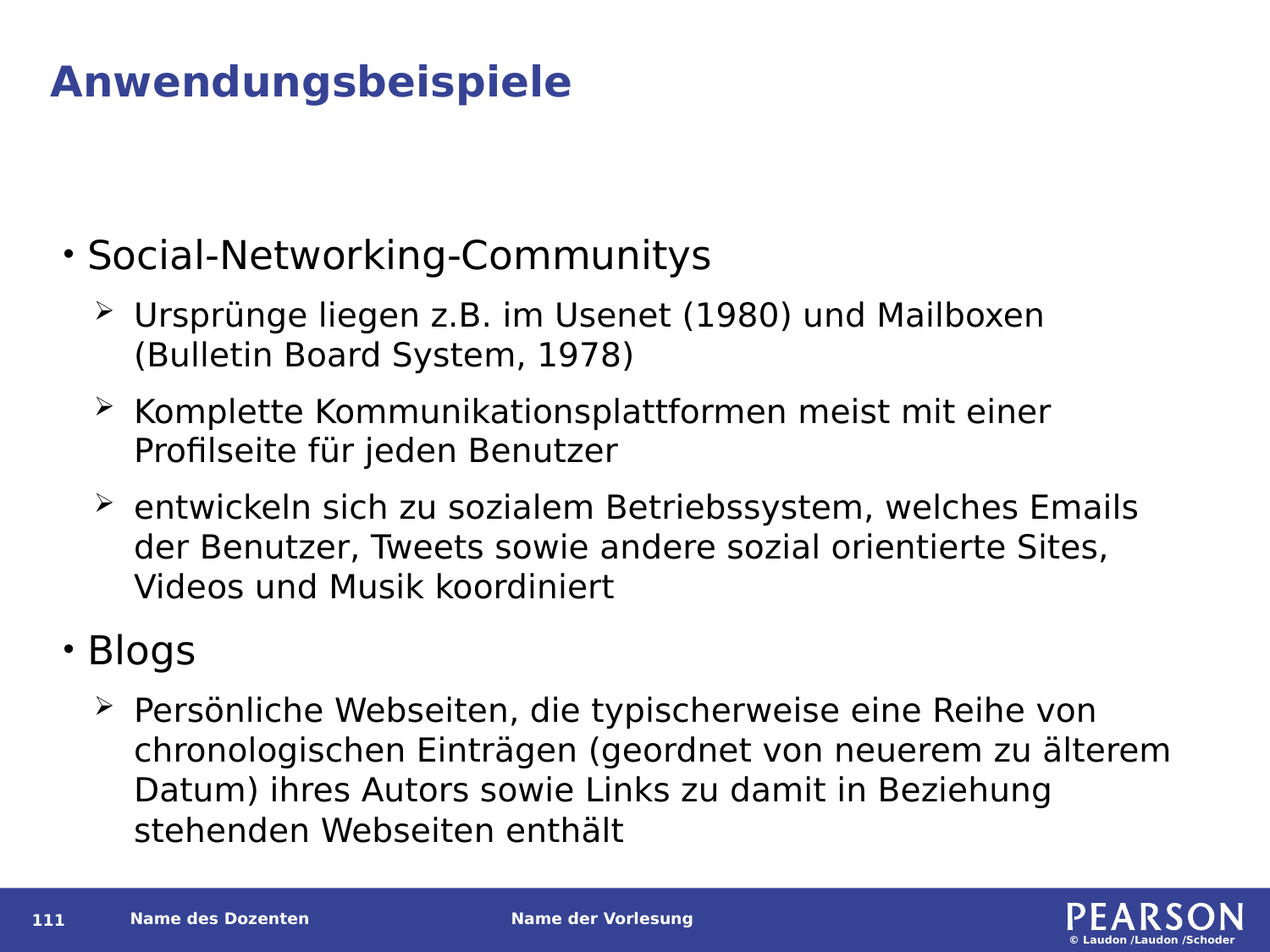

# Anwendungsbeispiele

Social-Networking-Communitys
Ursprünge liegen z.B. im Usenet (1980) und Mailboxen (Bulletin Board System, 1978)
Komplette Kommunikationsplattformen meist mit einer Profilseite für jeden Benutzer
entwickeln sich zu sozialem Betriebssystem, welches Emails der Benutzer, Tweets sowie andere sozial orientierte Sites, Videos und Musik koordiniert
Blogs
Persönliche Webseiten, die typischerweise eine Reihe von chronologischen Einträgen (geordnet von neuerem zu älterem Datum) ihres Autors sowie Links zu damit in Beziehung stehenden Webseiten enthält
111